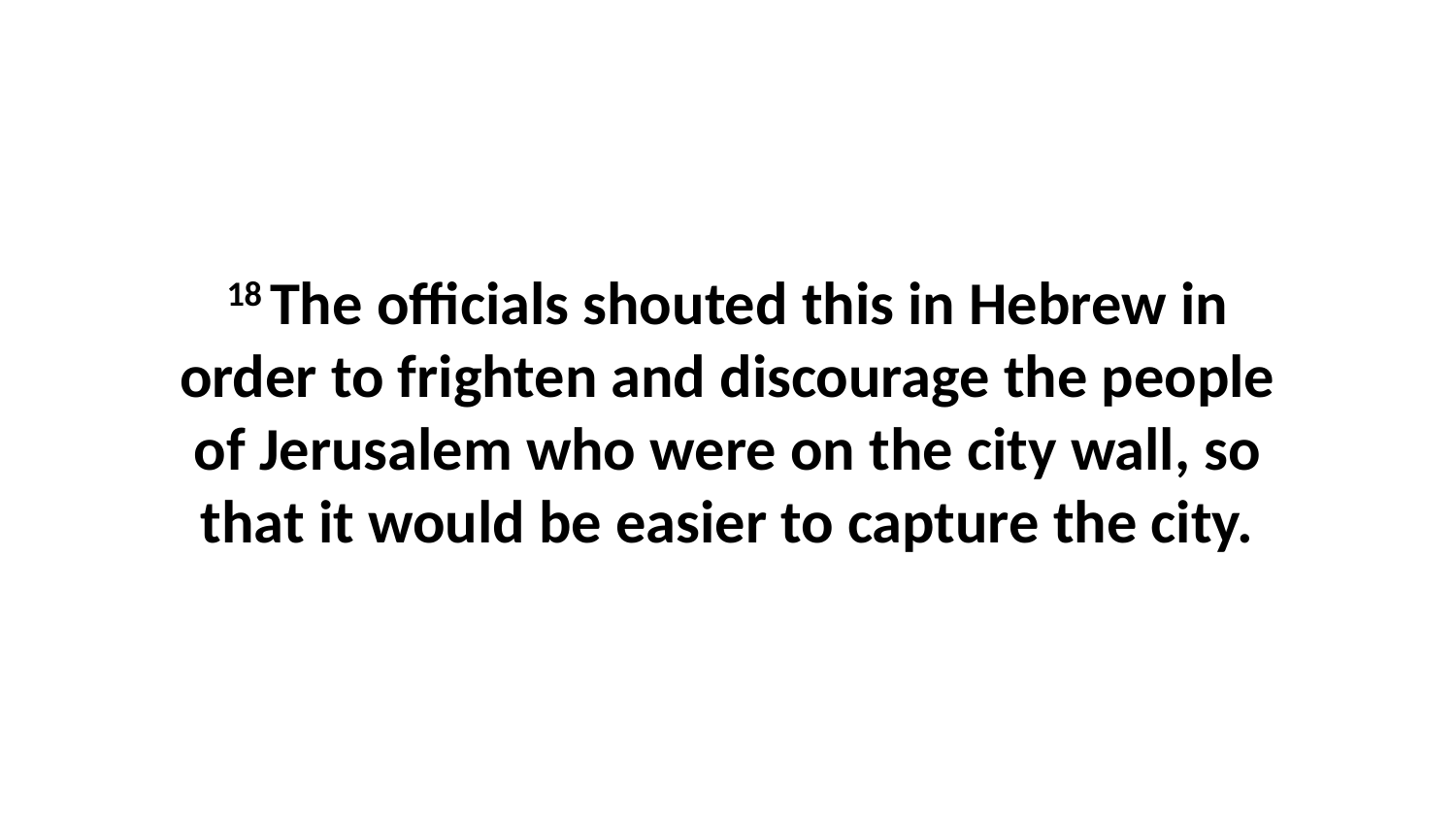

18 The officials shouted this in Hebrew in order to frighten and discourage the people of Jerusalem who were on the city wall, so that it would be easier to capture the city.